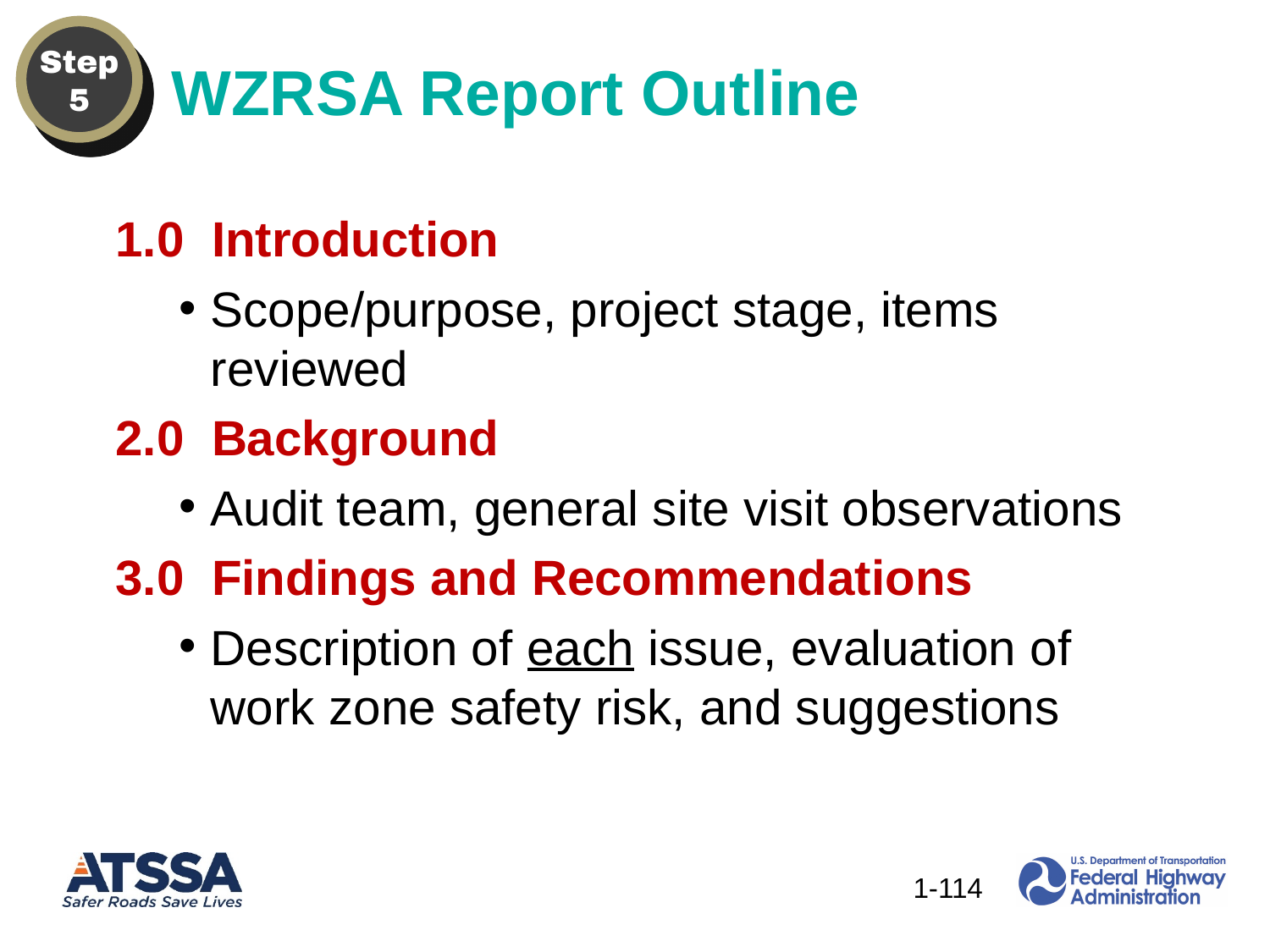

WZRSA Report Outline
Step
5
1.0  Introduction
Scope/purpose, project stage, items reviewed
2.0  Background
Audit team, general site visit observations
3.0  Findings and Recommendations
Description of each issue, evaluation of work zone safety risk, and suggestions

114